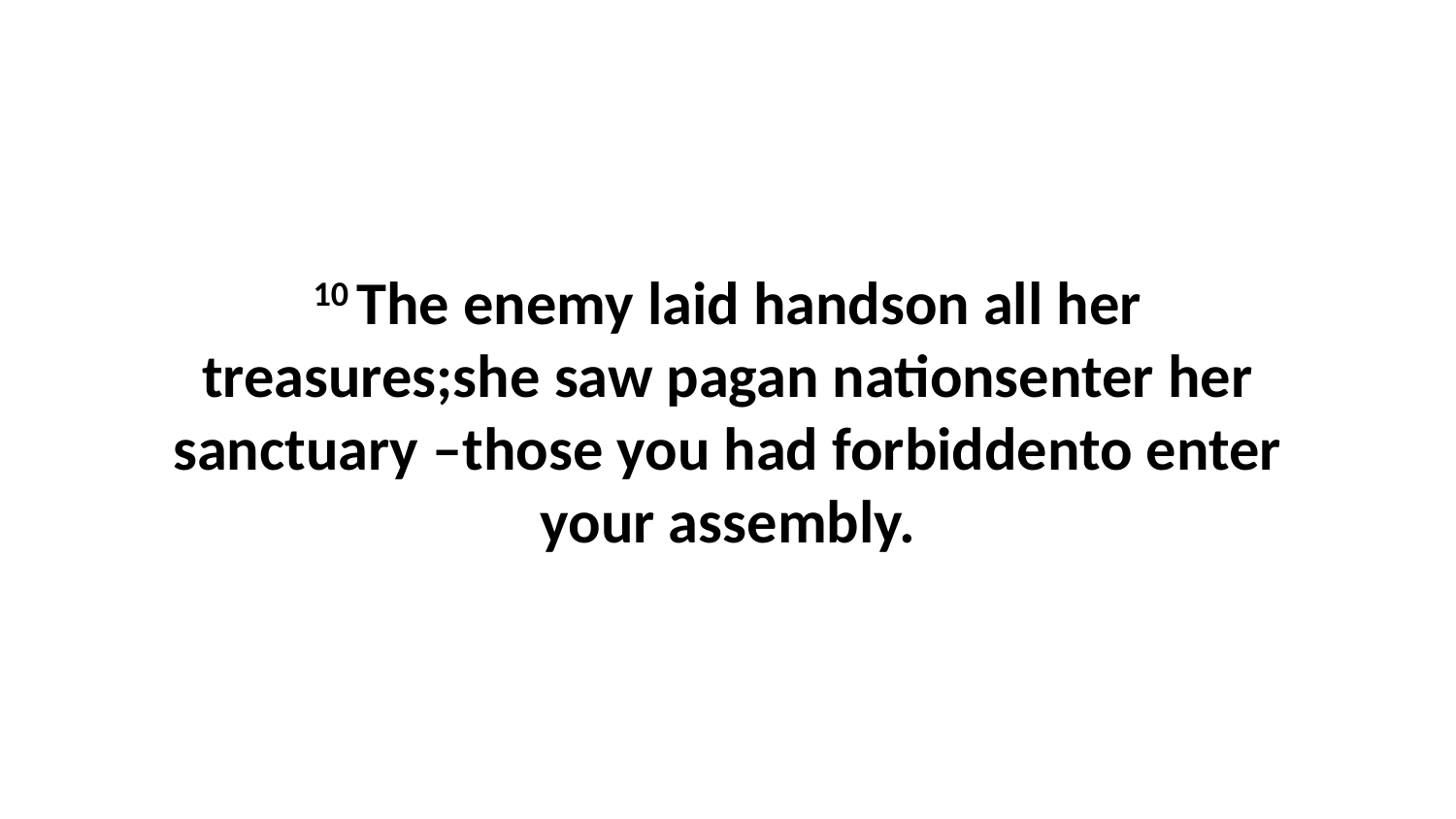

10 The enemy laid handson all her treasures;she saw pagan nationsenter her sanctuary –those you had forbiddento enter your assembly.